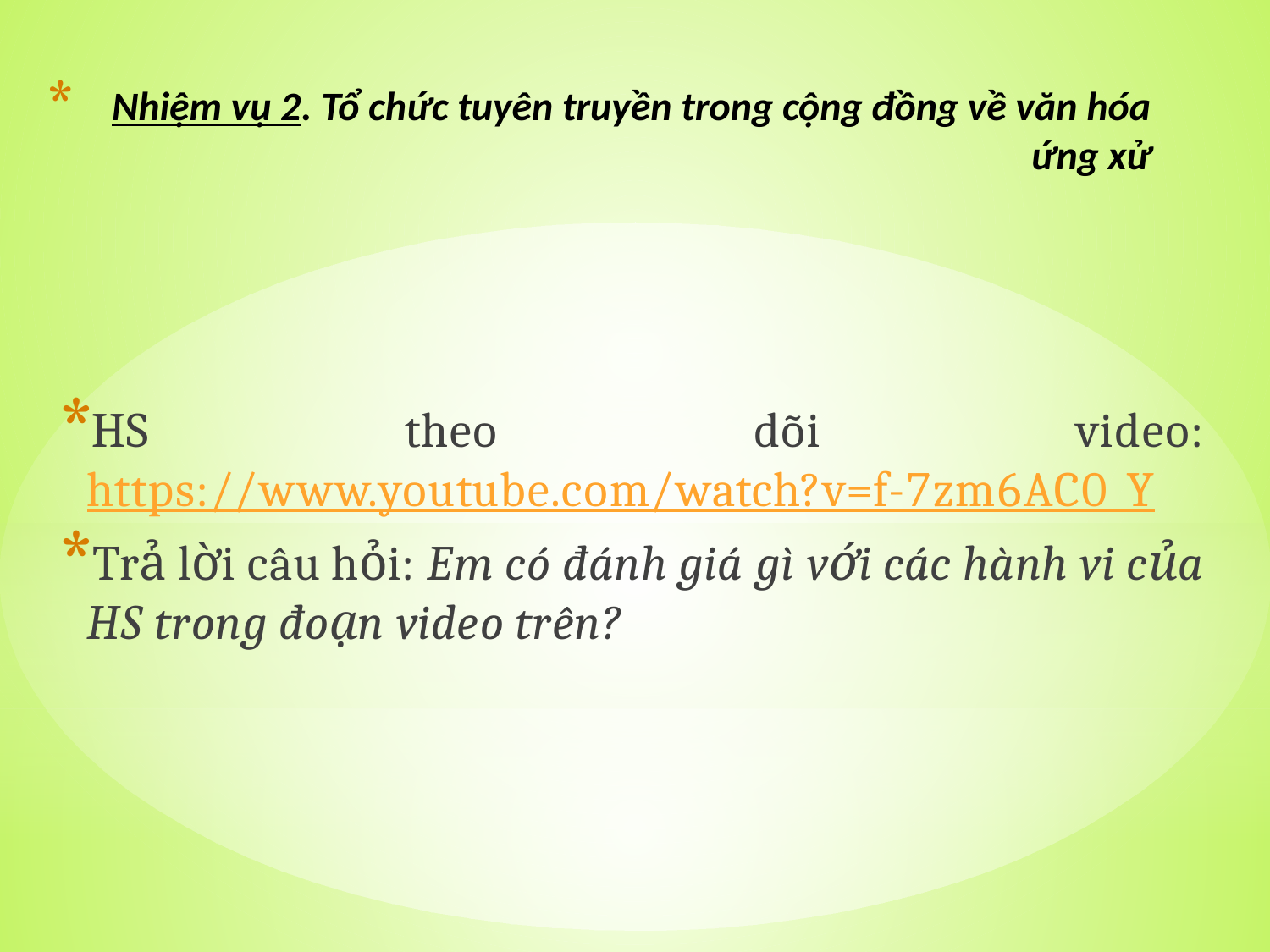

# Nhiệm vụ 2. Tổ chức tuyên truyền trong cộng đồng về văn hóa ứng xử
HS theo dõi video: https://www.youtube.com/watch?v=f-7zm6AC0_Y
Trả lời câu hỏi: Em có đánh giá gì với các hành vi của HS trong đoạn video trên?